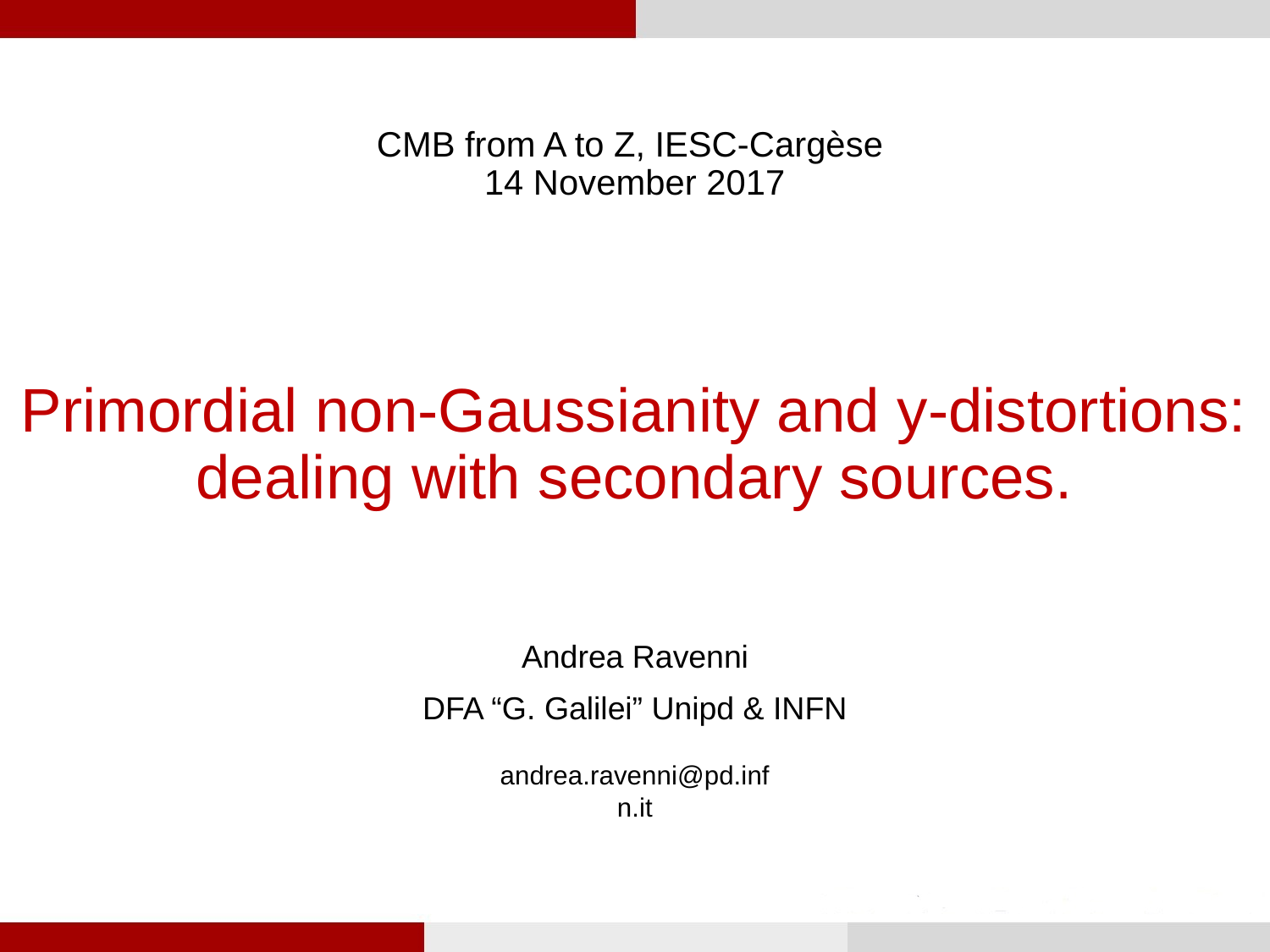

CMB from A to Z, IESC-Cargèse
14 November 2017
# Primordial non-Gaussianity and y-distortions: dealing with secondary sources.
Andrea Ravenni
DFA “G. Galilei” Unipd & INFN
andrea.ravenni@pd.infn.it